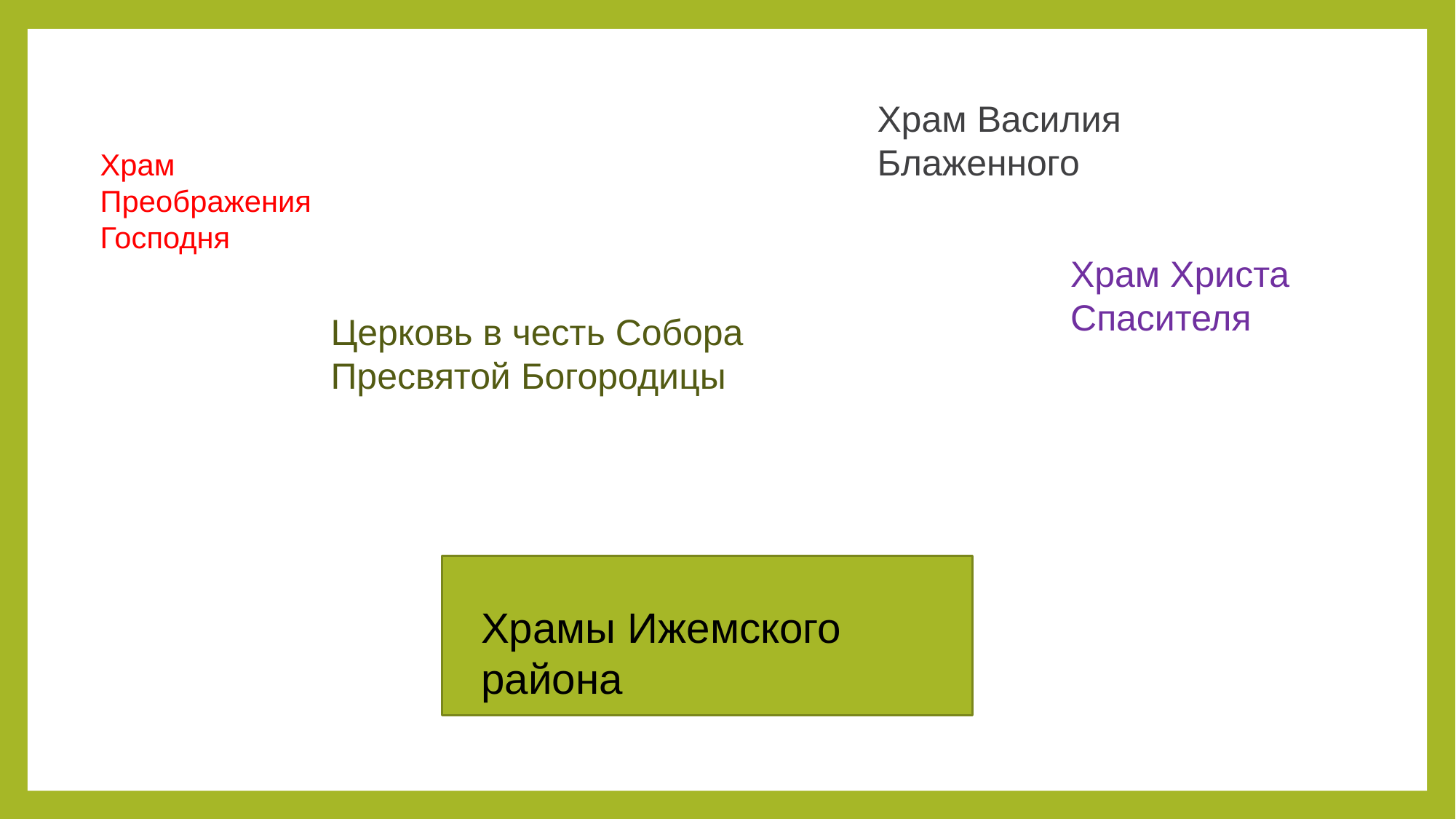

Храм Василия Блаженного
Храм Преображения Господня
Храм Христа Спасителя
Церковь в честь Собора
Пресвятой Богородицы

Храмы Ижемского района